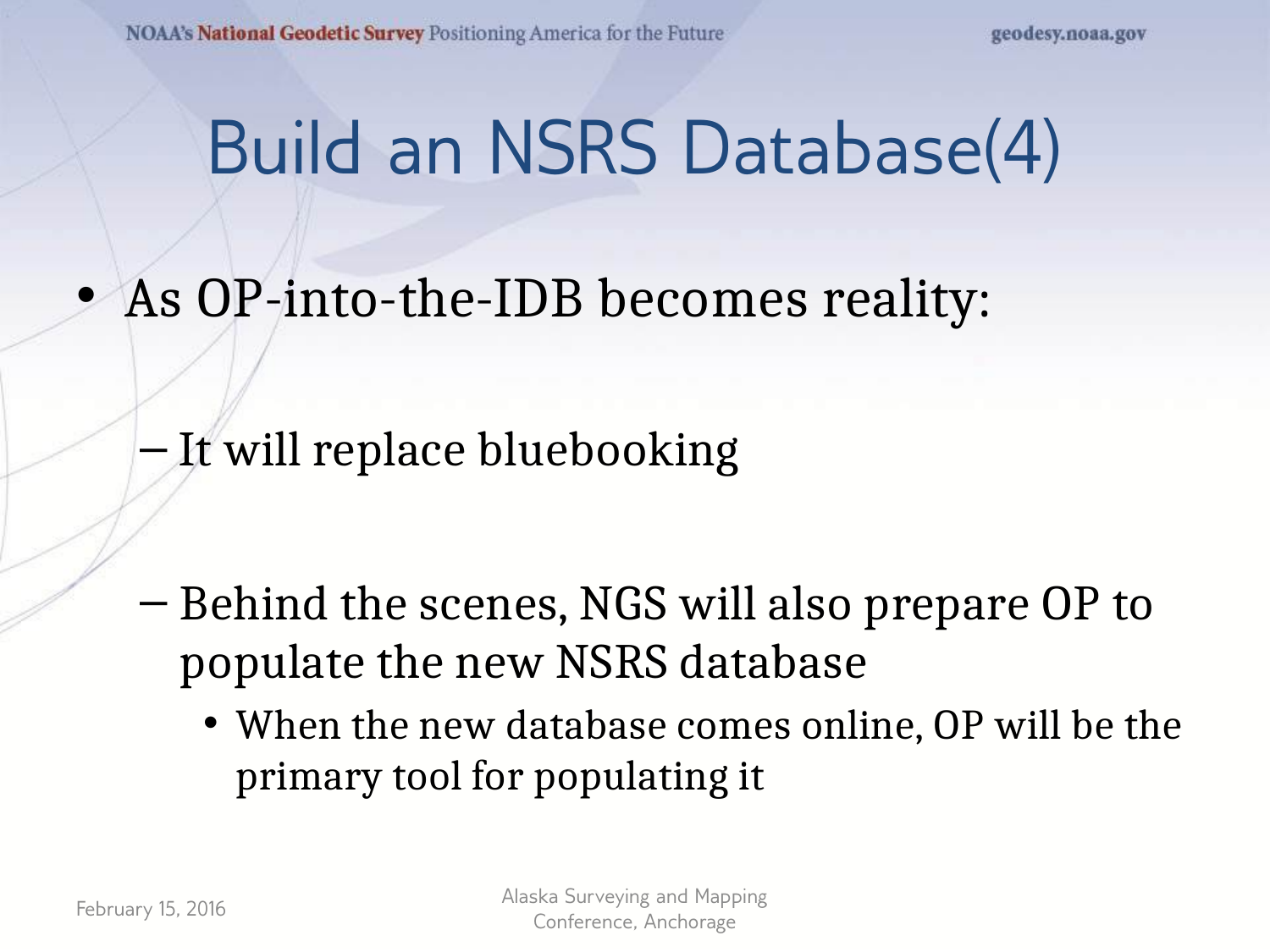

# Build an NSRS Database(4)
As OP-into-the-IDB becomes reality:

It will replace bluebooking

Behind the scenes, NGS will also prepare OP to populate the new NSRS database
When the new database comes online, OP will be the primary tool for populating it

February 15, 2016
Alaska Surveying and Mapping Conference, Anchorage